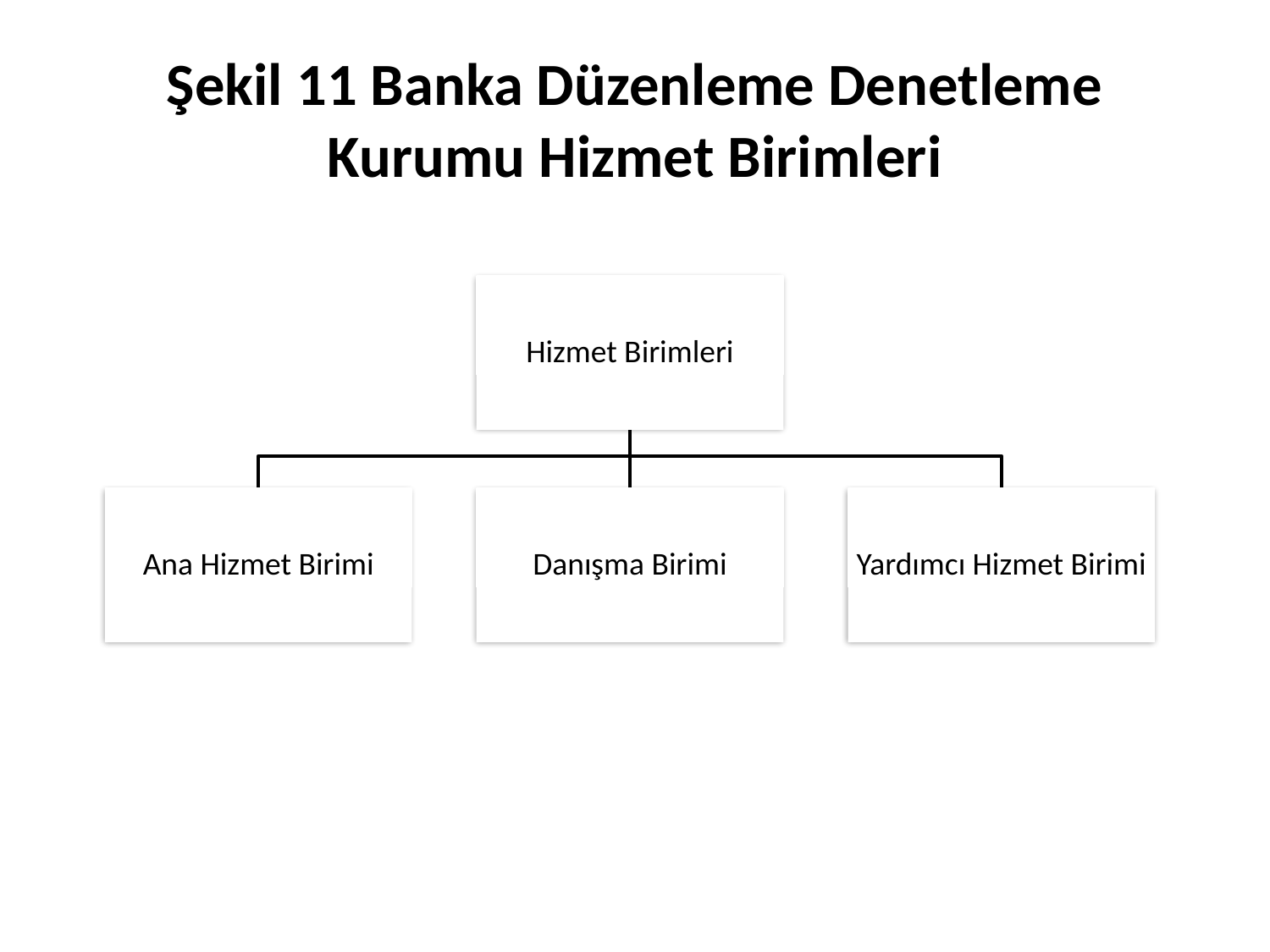

# Şekil 11 Banka Düzenleme Denetleme Kurumu Hizmet Birimleri
Hizmet Birimleri
Ana Hizmet Birimi
Danışma Birimi
Yardımcı Hizmet Birimi